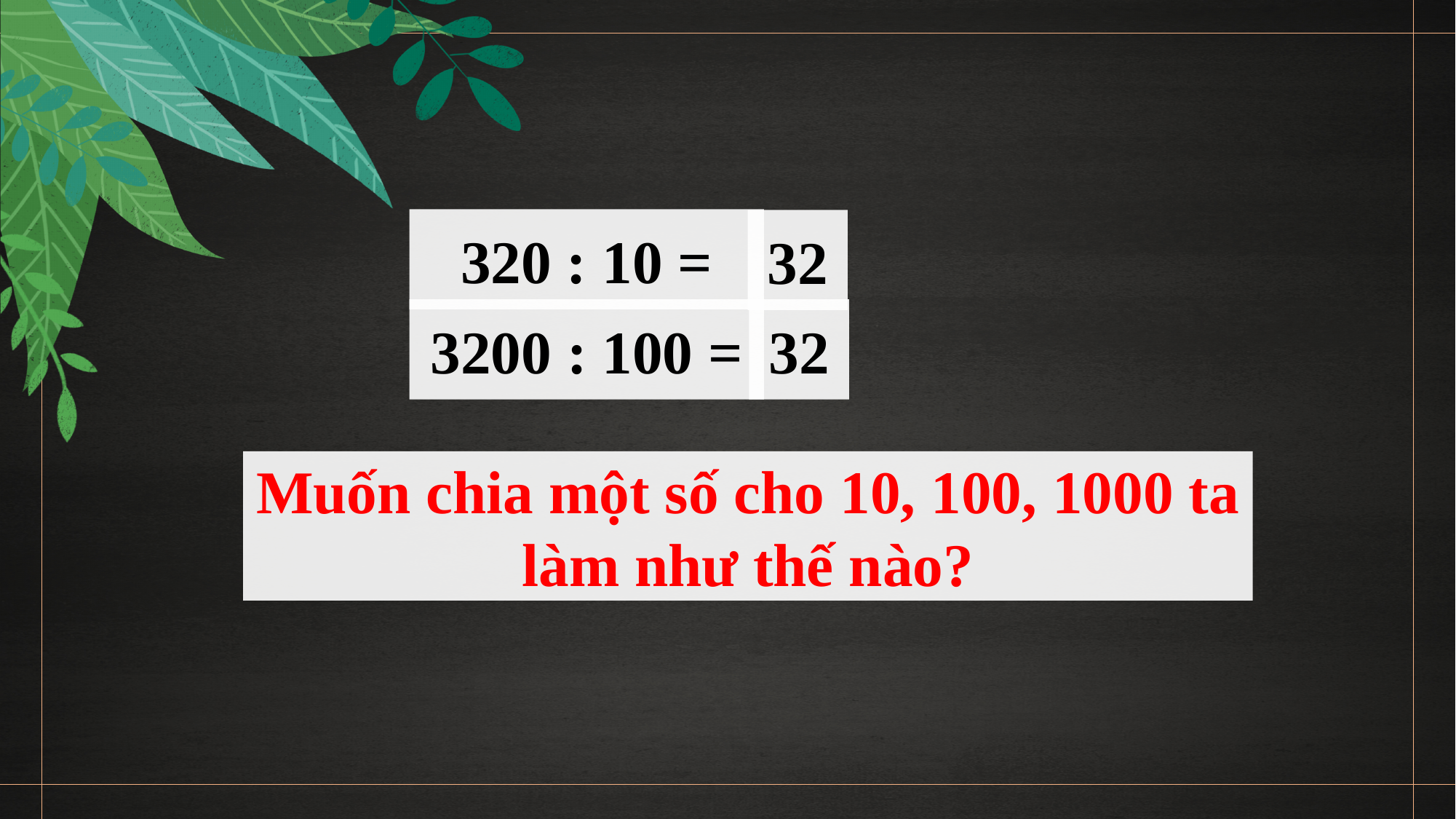

320 : 10 =
32
3200 : 100 =
32
Muốn chia một số cho 10, 100, 1000 ta làm như thế nào?